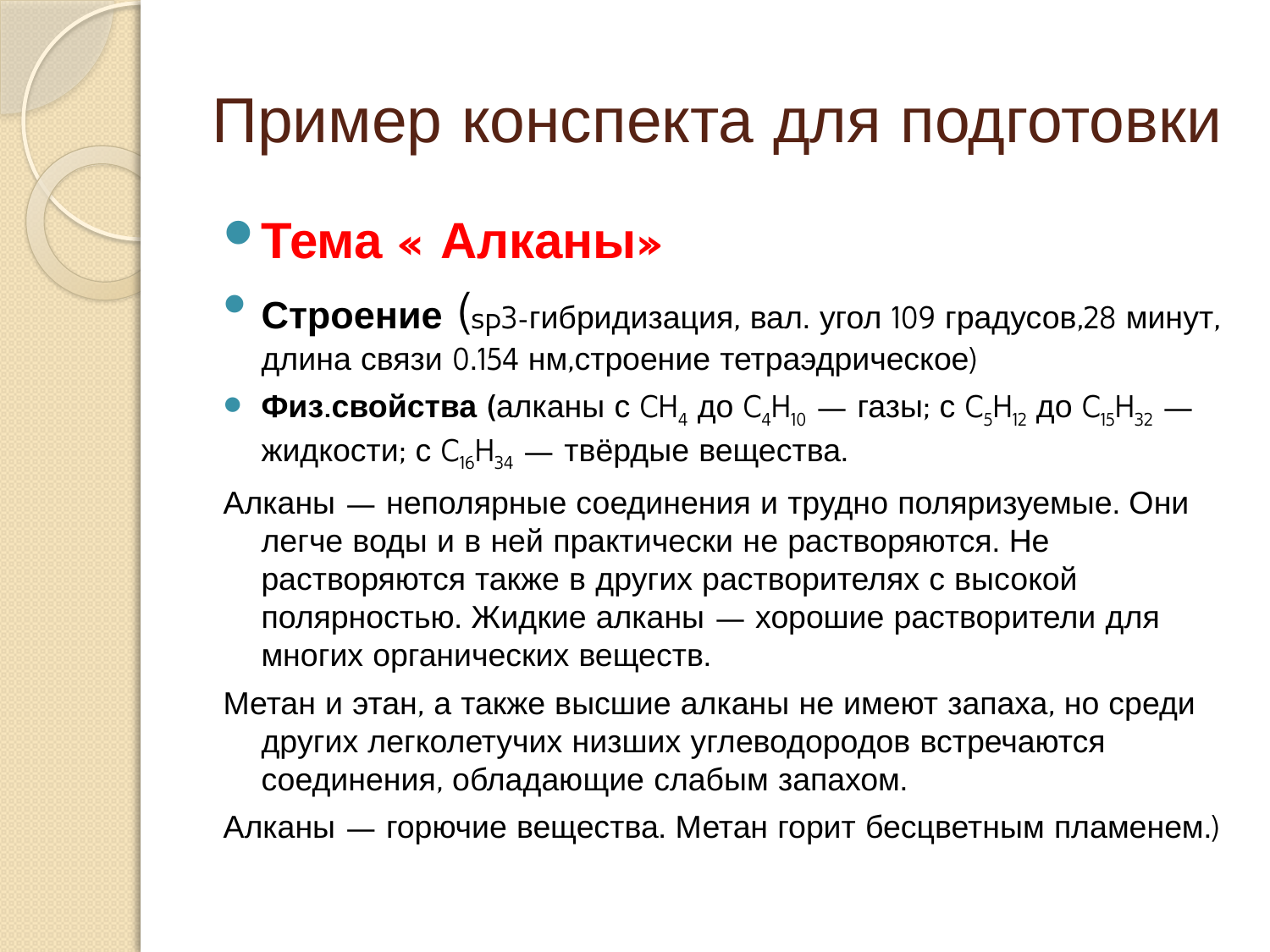

# Пример конспекта для подготовки
Тема « Алканы»
Строение (sp3-гибридизация, вал. угол 109 градусов,28 минут, длина связи 0.154 нм,строение тетраэдрическое)
Физ.свойства (алканы с CH4 до C4H10 — газы; с C5H12 до C15H32 — жидкости; с C16H34 — твёрдые вещества.
Алканы — неполярные соединения и трудно поляризуемые. Они легче воды и в ней практически не растворяются. Не растворяются также в других растворителях с высокой полярностью. Жидкие алканы — хорошие растворители для многих органических веществ.
Метан и этан, а также высшие алканы не имеют запаха, но среди других легколетучих низших углеводородов встречаются соединения, обладающие слабым запахом.
Алканы — горючие вещества. Метан горит бесцветным пламенем.)